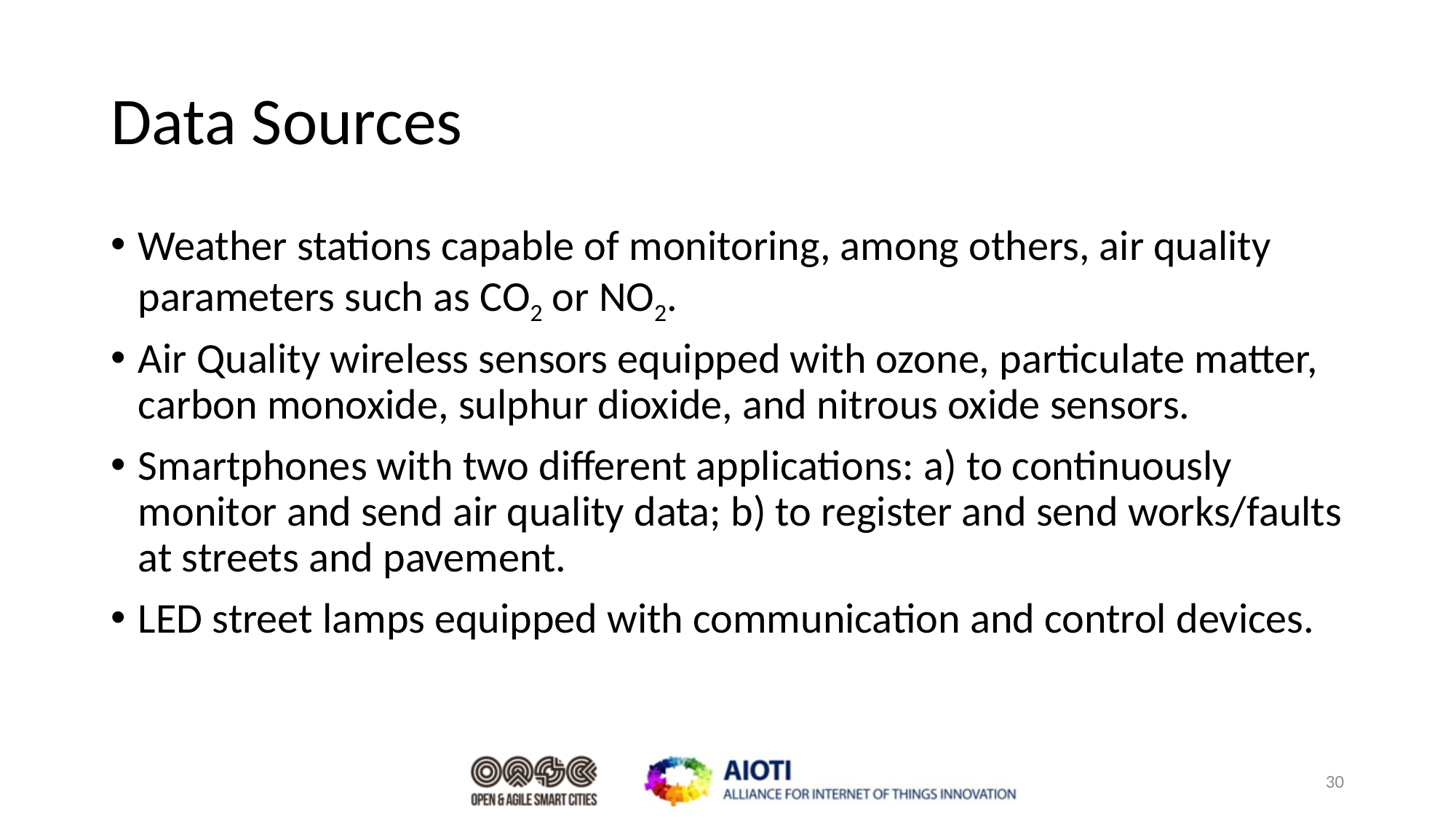

# Data Sources
Weather stations capable of monitoring, among others, air quality parameters such as CO2 or NO2.
Air Quality wireless sensors equipped with ozone, particulate matter, carbon monoxide, sulphur dioxide, and nitrous oxide sensors.
Smartphones with two different applications: a) to continuously monitor and send air quality data; b) to register and send works/faults at streets and pavement.
LED street lamps equipped with communication and control devices.
30